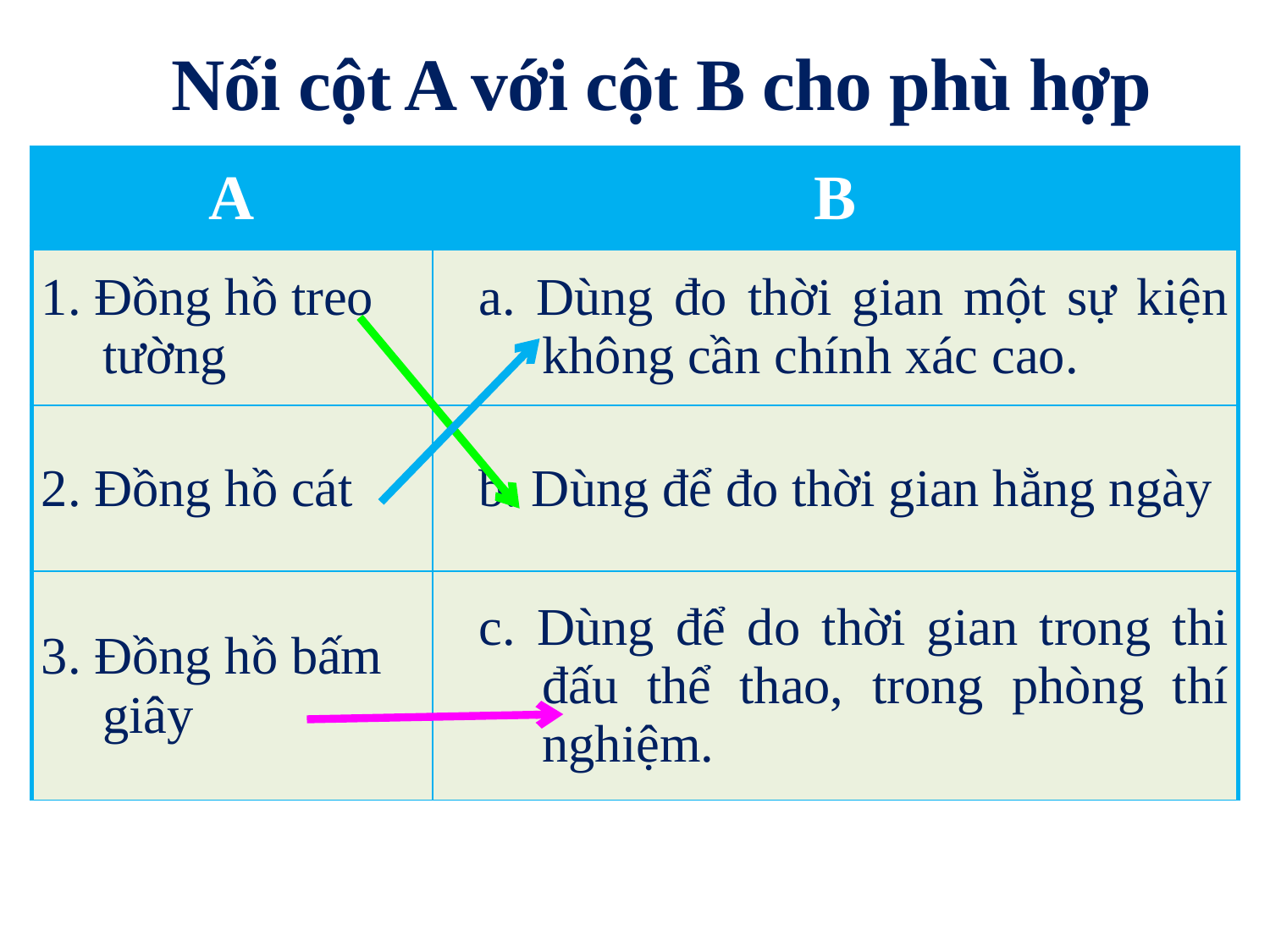

Nối cột A với cột B cho phù hợp
| A | B |
| --- | --- |
| 1. Đồng hồ treo tường | a. Dùng đo thời gian một sự kiện không cần chính xác cao. |
| 2. Đồng hồ cát | b. Dùng để đo thời gian hằng ngày |
| 3. Đồng hồ bấm giây | c. Dùng để do thời gian trong thi đấu thể thao, trong phòng thí nghiệm. |